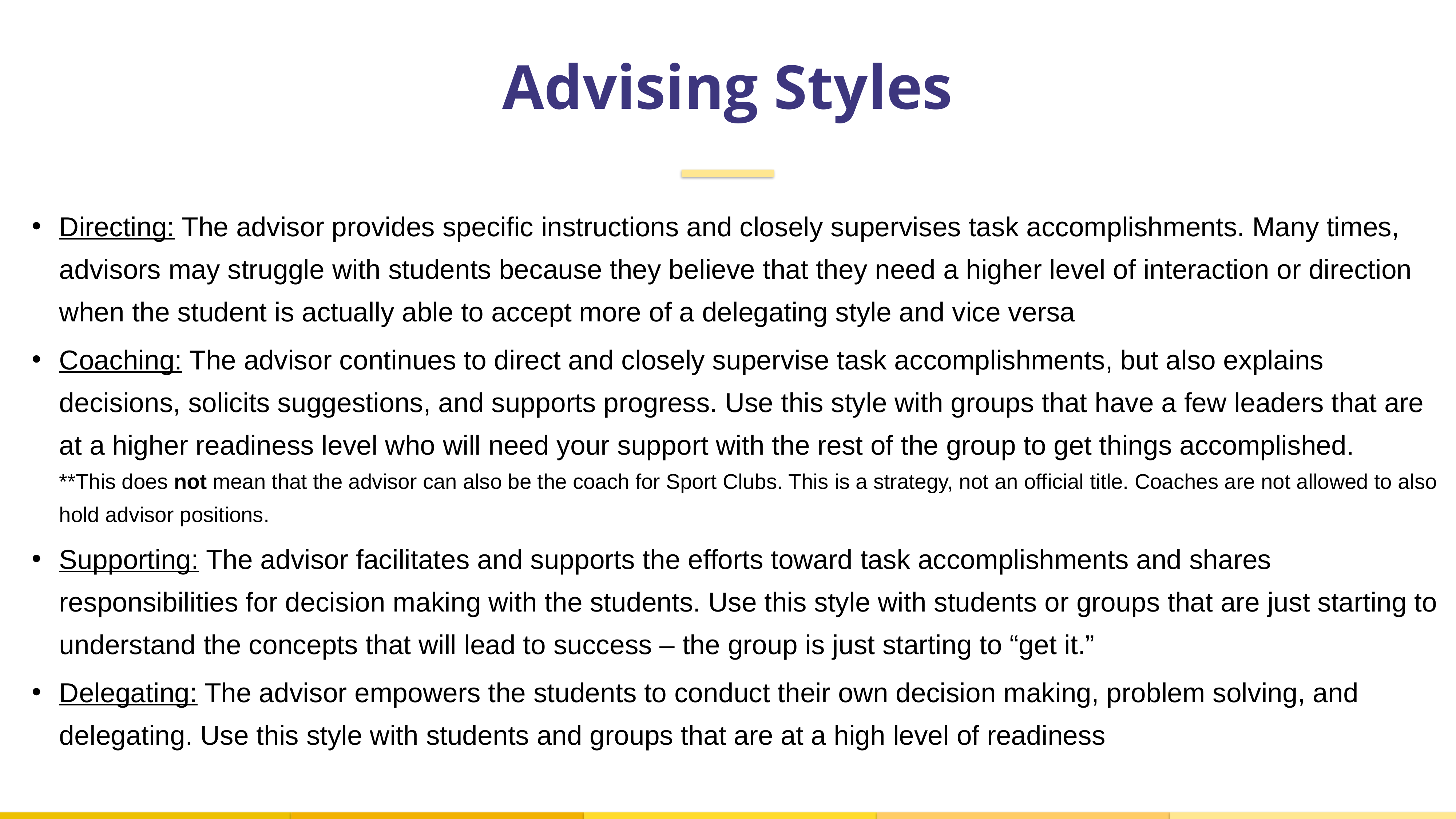

Advising Styles

Directing: The advisor provides specific instructions and closely supervises task accomplishments. Many times, advisors may struggle with students because they believe that they need a higher level of interaction or direction when the student is actually able to accept more of a delegating style and vice versa
Coaching: The advisor continues to direct and closely supervise task accomplishments, but also explains decisions, solicits suggestions, and supports progress. Use this style with groups that have a few leaders that are at a higher readiness level who will need your support with the rest of the group to get things accomplished.
**This does not mean that the advisor can also be the coach for Sport Clubs. This is a strategy, not an official title. Coaches are not allowed to also hold advisor positions.
Supporting: The advisor facilitates and supports the efforts toward task accomplishments and shares responsibilities for decision making with the students. Use this style with students or groups that are just starting to understand the concepts that will lead to success – the group is just starting to “get it.”
Delegating: The advisor empowers the students to conduct their own decision making, problem solving, and delegating. Use this style with students and groups that are at a high level of readiness